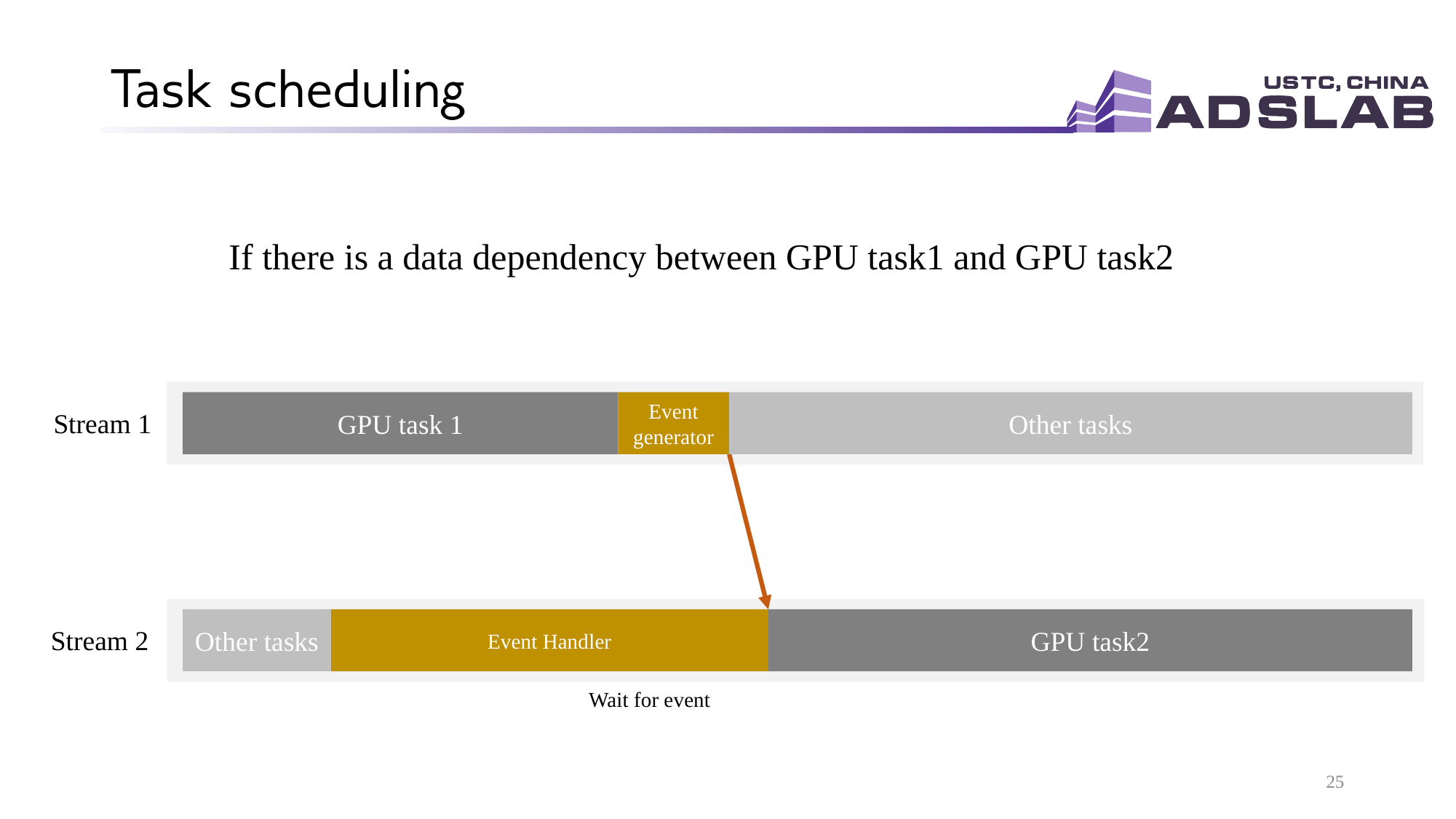

# Task scheduling
If there is a data dependency between GPU task1 and GPU task2

GPU task 1
Event generator
Other tasks
Stream 1

Other tasks
Event Handler
GPU task2
Stream 2
Wait for event